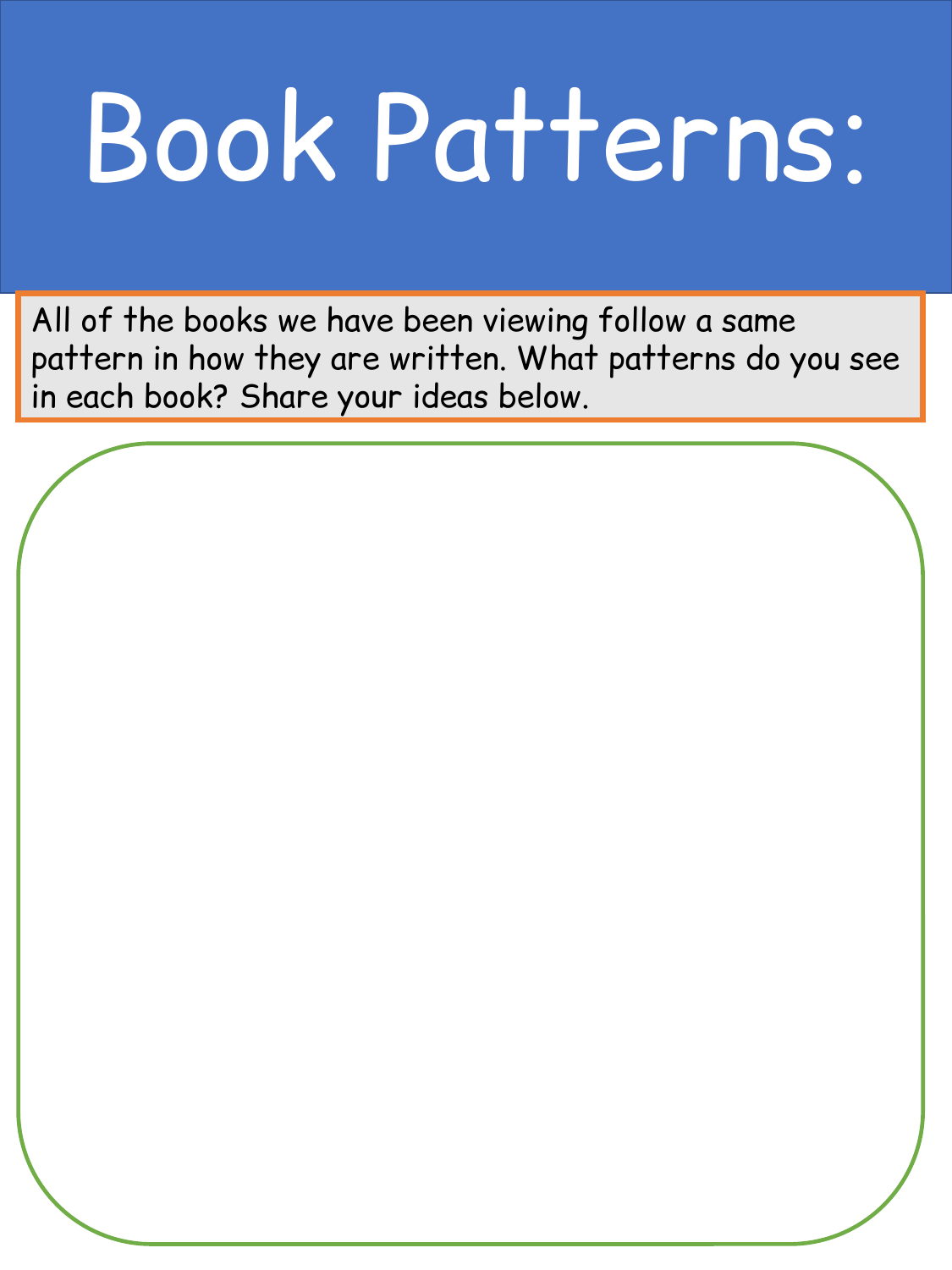

Book Patterns:
All of the books we have been viewing follow a same pattern in how they are written. What patterns do you see in each book? Share your ideas below.

12